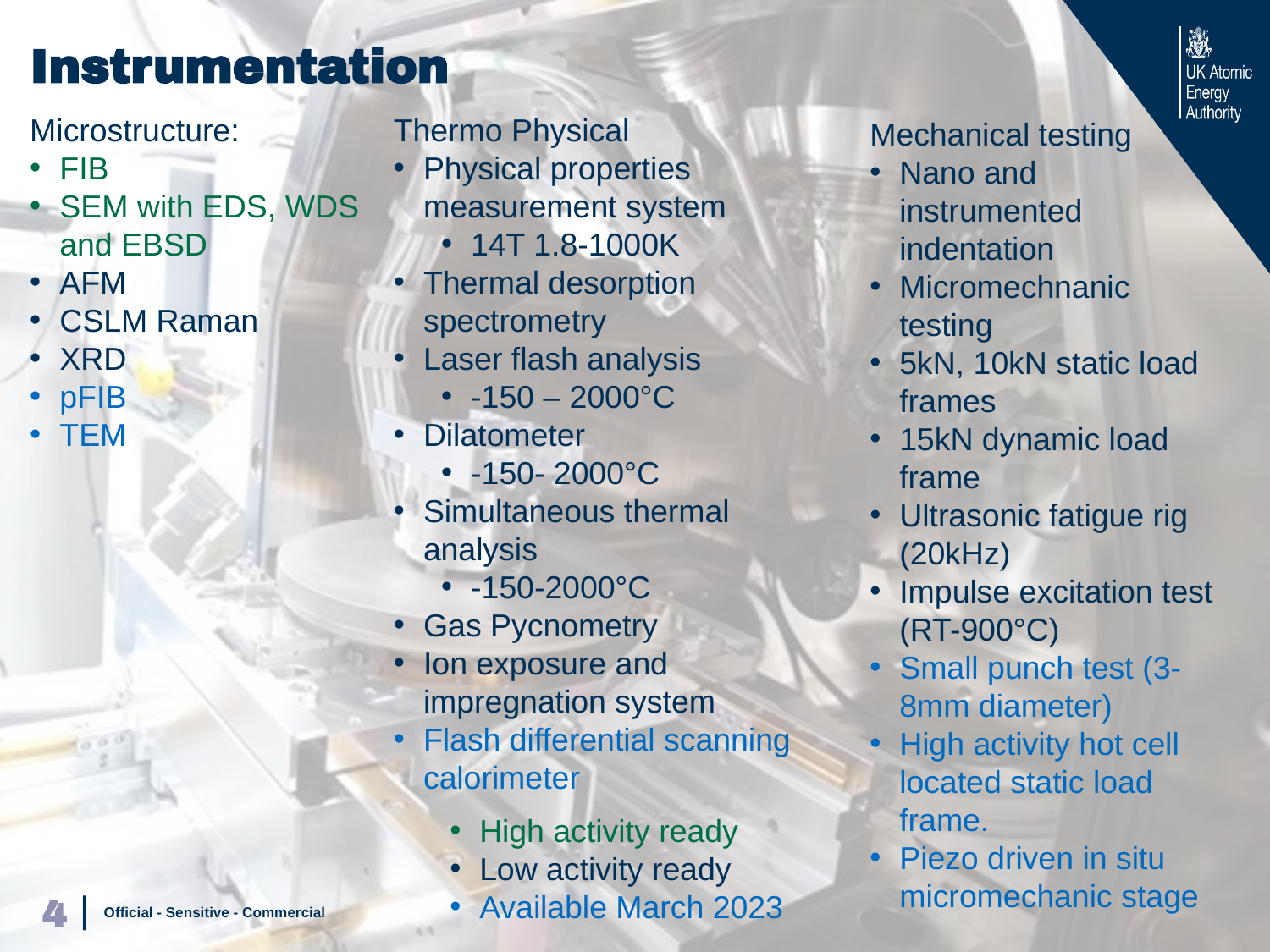

# Instrumentation
Microstructure:
FIB
SEM with EDS, WDS and EBSD
AFM
CSLM Raman
XRD
pFIB
TEM
Thermo Physical
Physical properties measurement system
14T 1.8-1000K
Thermal desorption spectrometry
Laser flash analysis
-150 – 2000°C
Dilatometer
-150- 2000°C
Simultaneous thermal analysis
-150-2000°C
Gas Pycnometry
Ion exposure and impregnation system
Flash differential scanning calorimeter
Mechanical testing
Nano and instrumented indentation
Micromechnanic testing
5kN, 10kN static load frames
15kN dynamic load frame
Ultrasonic fatigue rig (20kHz)
Impulse excitation test (RT-900°C)
Small punch test (3-8mm diameter)
High activity hot cell located static load frame.
Piezo driven in situ micromechanic stage
High activity ready
Low activity ready
Available March 2023
Official - Sensitive - Commercial
4